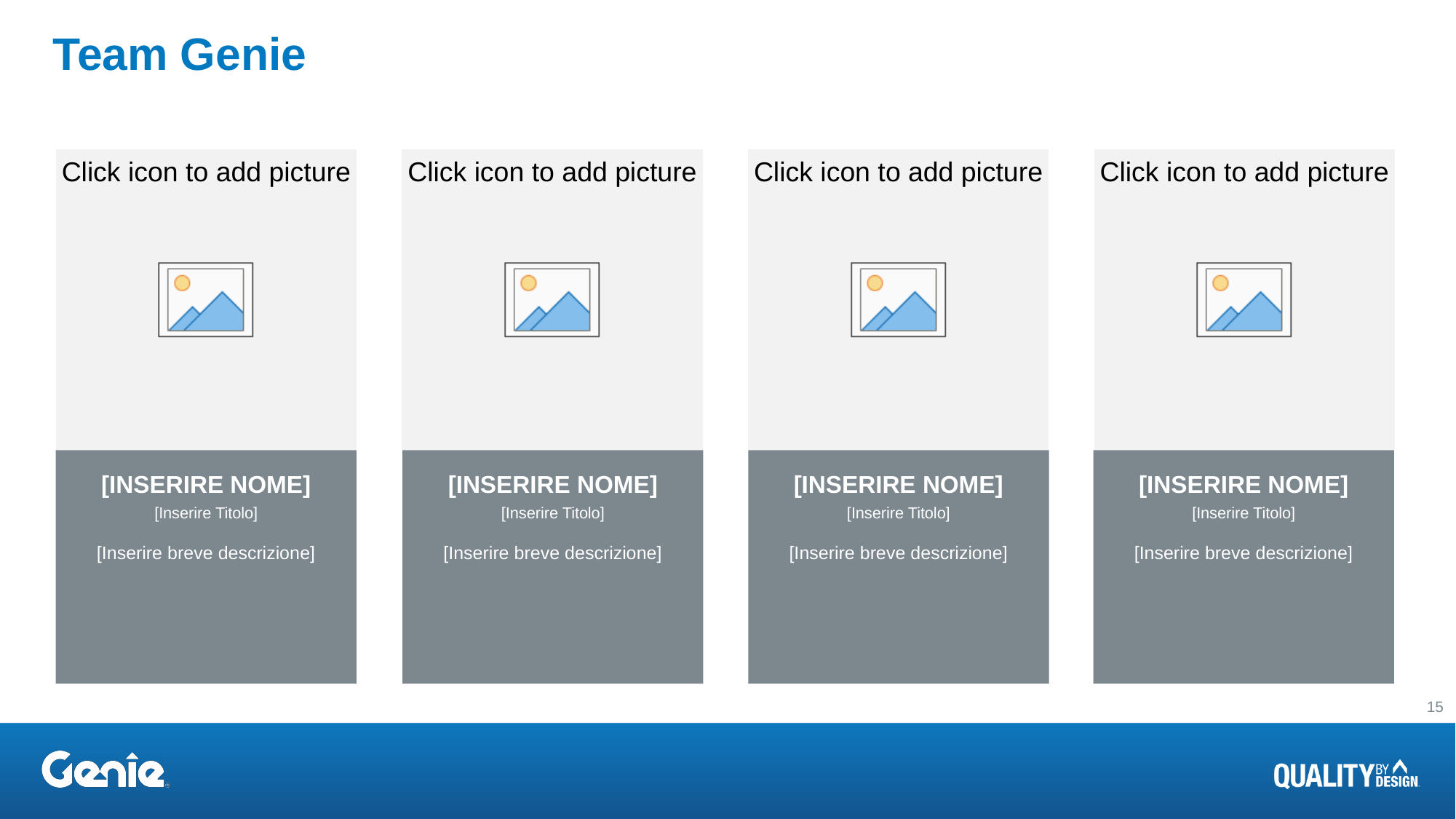

# Team Genie

[INSERIRE NOME]
[INSERIRE NOME]
[INSERIRE NOME]
[INSERIRE NOME]
[Inserire Titolo]
[Inserire Titolo]
[Inserire Titolo]
[Inserire Titolo]
[Inserire breve descrizione]
[Inserire breve descrizione]
[Inserire breve descrizione]
[Inserire breve descrizione]
15